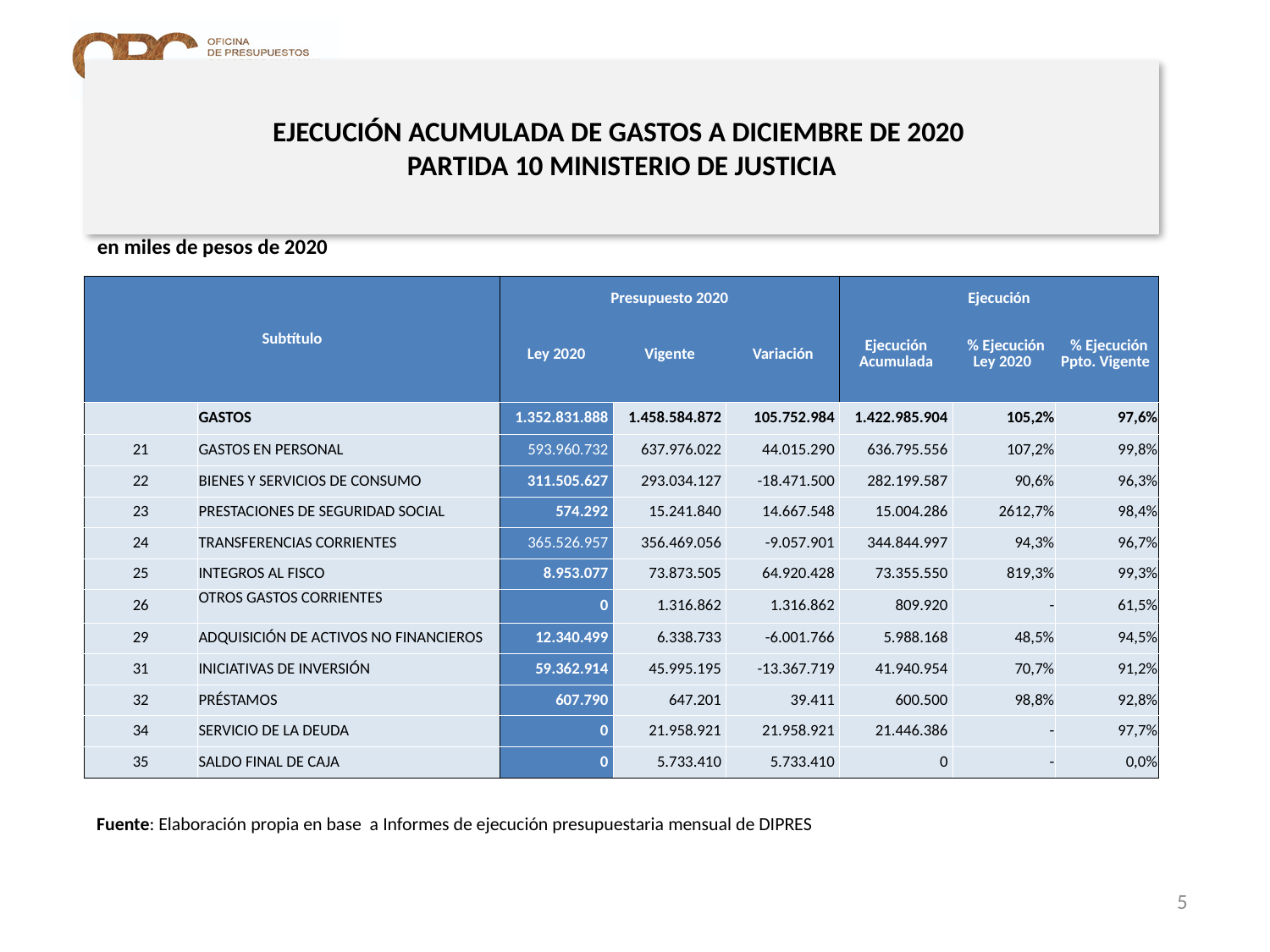

# EJECUCIÓN ACUMULADA DE GASTOS A DICIEMBRE DE 2020 PARTIDA 10 MINISTERIO DE JUSTICIA
en miles de pesos de 2020
| Subtítulo |  | Presupuesto 2020 |  |  | Ejecución |  |  |
| --- | --- | --- | --- | --- | --- | --- | --- |
|  |  | Ley 2020 | Vigente | Variación | Ejecución Acumulada | % Ejecución Ley 2020 | % Ejecución Ppto. Vigente |
|  | GASTOS | 1.352.831.888 | 1.458.584.872 | 105.752.984 | 1.422.985.904 | 105,2% | 97,6% |
| 21 | GASTOS EN PERSONAL | 593.960.732 | 637.976.022 | 44.015.290 | 636.795.556 | 107,2% | 99,8% |
| 22 | BIENES Y SERVICIOS DE CONSUMO | 311.505.627 | 293.034.127 | -18.471.500 | 282.199.587 | 90,6% | 96,3% |
| 23 | PRESTACIONES DE SEGURIDAD SOCIAL | 574.292 | 15.241.840 | 14.667.548 | 15.004.286 | 2612,7% | 98,4% |
| 24 | TRANSFERENCIAS CORRIENTES | 365.526.957 | 356.469.056 | -9.057.901 | 344.844.997 | 94,3% | 96,7% |
| 25 | INTEGROS AL FISCO | 8.953.077 | 73.873.505 | 64.920.428 | 73.355.550 | 819,3% | 99,3% |
| 26 | OTROS GASTOS CORRIENTES | 0 | 1.316.862 | 1.316.862 | 809.920 | - | 61,5% |
| 29 | ADQUISICIÓN DE ACTIVOS NO FINANCIEROS | 12.340.499 | 6.338.733 | -6.001.766 | 5.988.168 | 48,5% | 94,5% |
| 31 | INICIATIVAS DE INVERSIÓN | 59.362.914 | 45.995.195 | -13.367.719 | 41.940.954 | 70,7% | 91,2% |
| 32 | PRÉSTAMOS | 607.790 | 647.201 | 39.411 | 600.500 | 98,8% | 92,8% |
| 34 | SERVICIO DE LA DEUDA | 0 | 21.958.921 | 21.958.921 | 21.446.386 | - | 97,7% |
| 35 | SALDO FINAL DE CAJA | 0 | 5.733.410 | 5.733.410 | 0 | - | 0,0% |
Fuente: Elaboración propia en base  a Informes de ejecución presupuestaria mensual de DIPRES
5